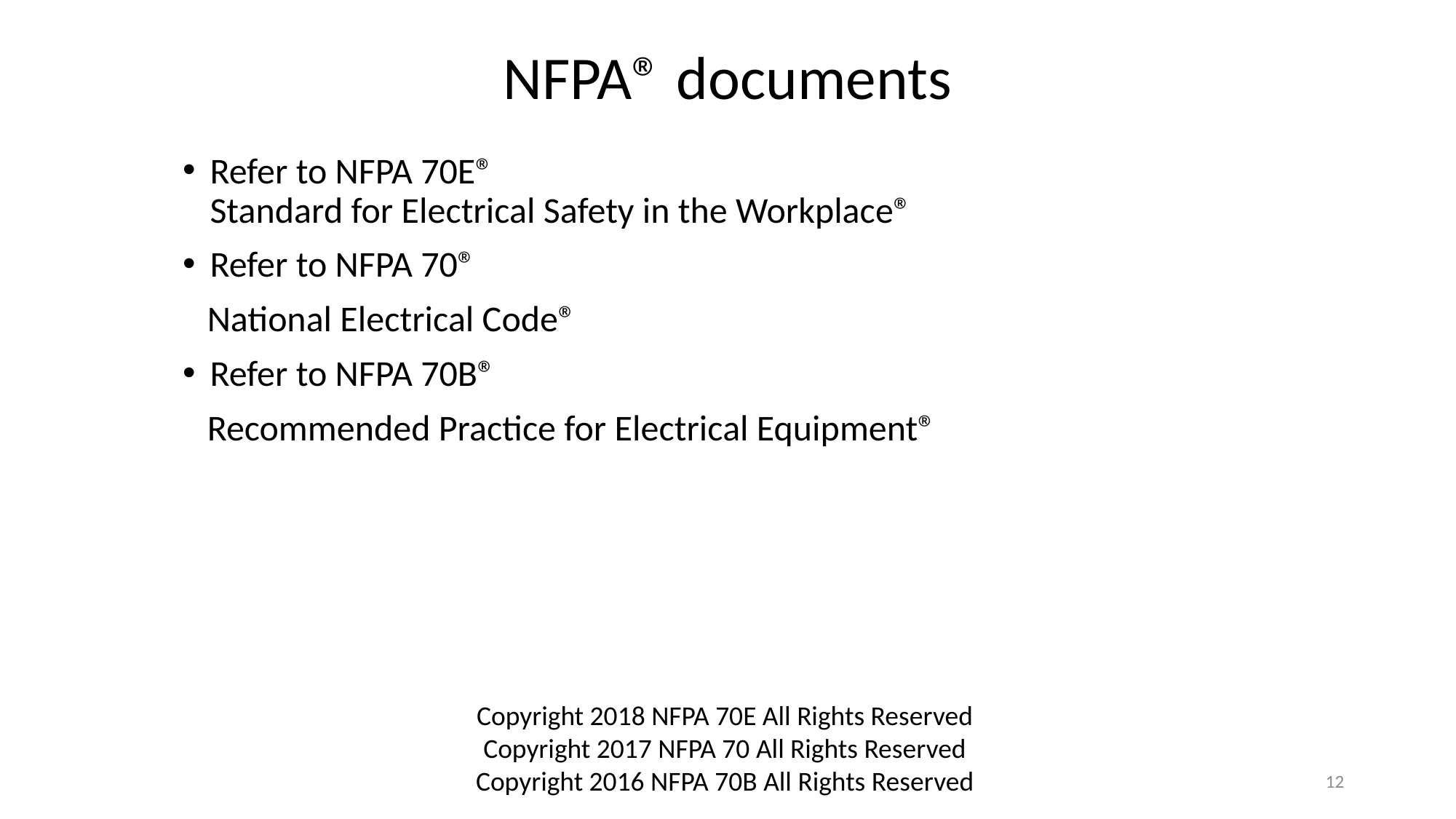

# NFPA® documents
Refer to NFPA 70E®
Standard for Electrical Safety in the Workplace®
Refer to NFPA 70®
   National Electrical Code®
Refer to NFPA 70B®
   Recommended Practice for Electrical Equipment®
Copyright 2018 NFPA 70E All Rights Reserved
Copyright 2017 NFPA 70 All Rights Reserved
Copyright 2016 NFPA 70B All Rights Reserved

12